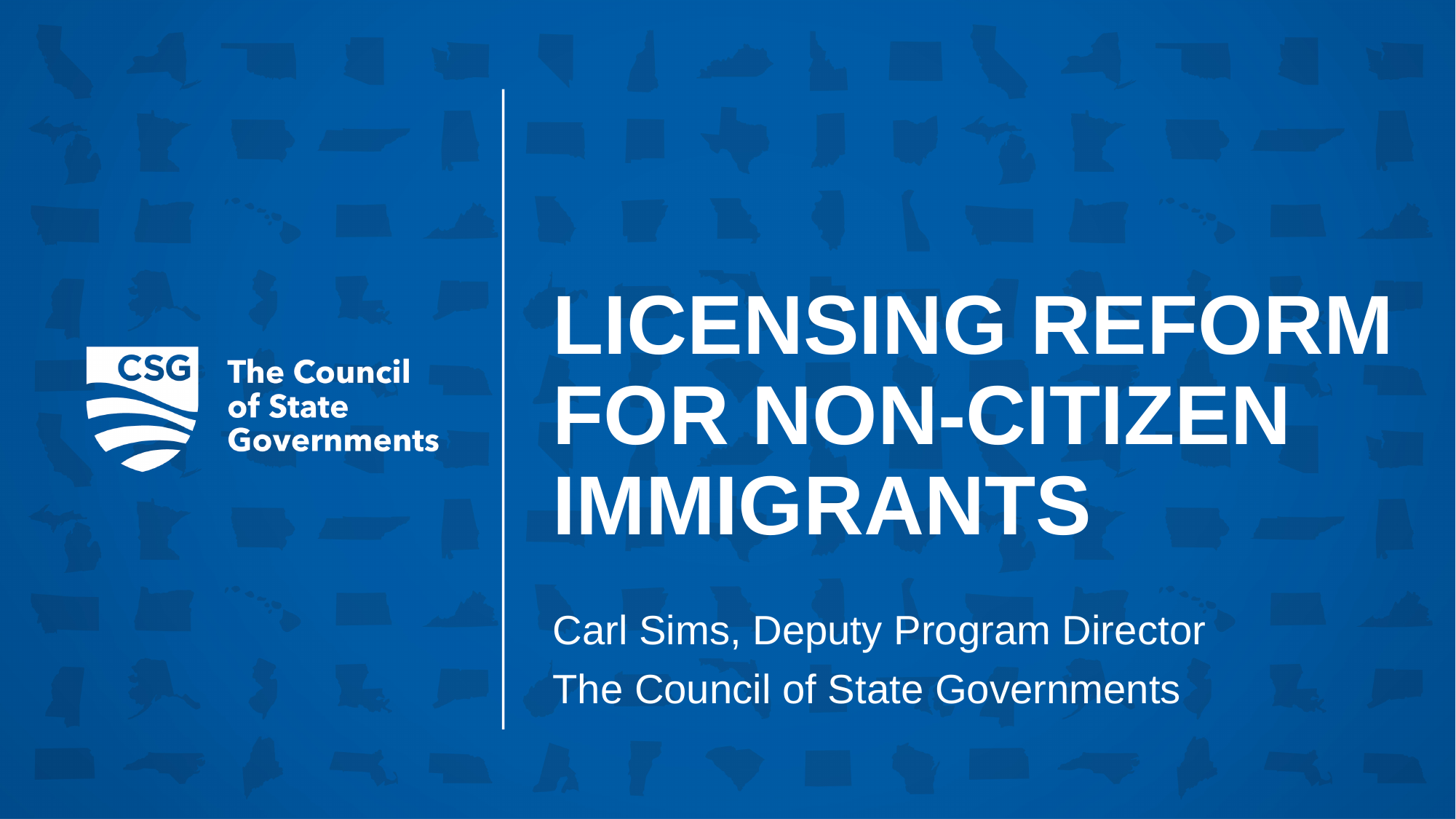

# Licensing reform for non-citizen immigrants
Carl Sims, Deputy Program Director
The Council of State Governments